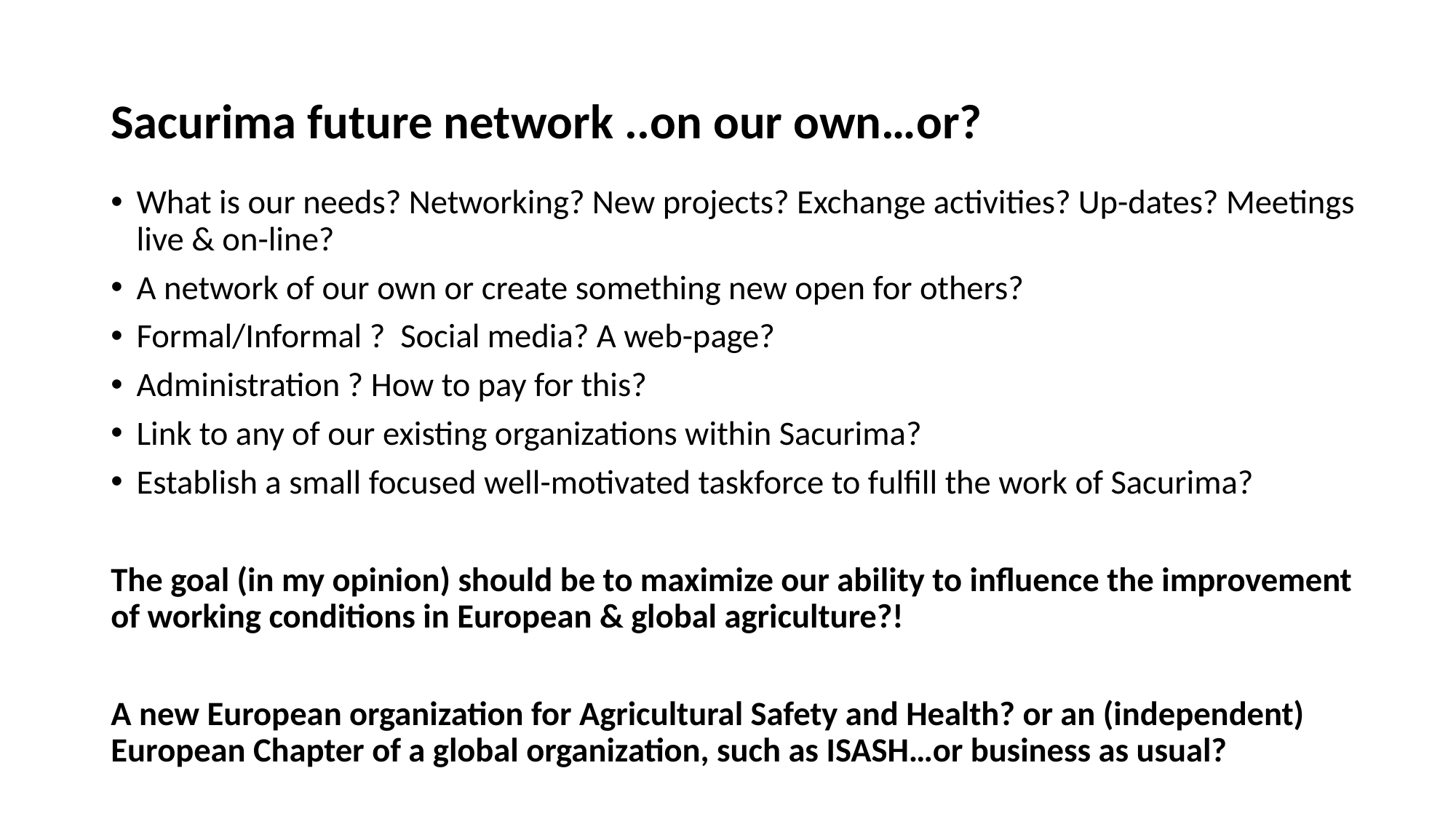

# Sacurima future network ..on our own…or?
What is our needs? Networking? New projects? Exchange activities? Up-dates? Meetings live & on-line?
A network of our own or create something new open for others?
Formal/Informal ?  Social media? A web-page?
Administration ? How to pay for this?
Link to any of our existing organizations within Sacurima?
Establish a small focused well-motivated taskforce to fulfill the work of Sacurima?

The goal (in my opinion) should be to maximize our ability to influence the improvement of working conditions in European & global agriculture?!

A new European organization for Agricultural Safety and Health? or an (independent) European Chapter of a global organization, such as ISASH…or business as usual?